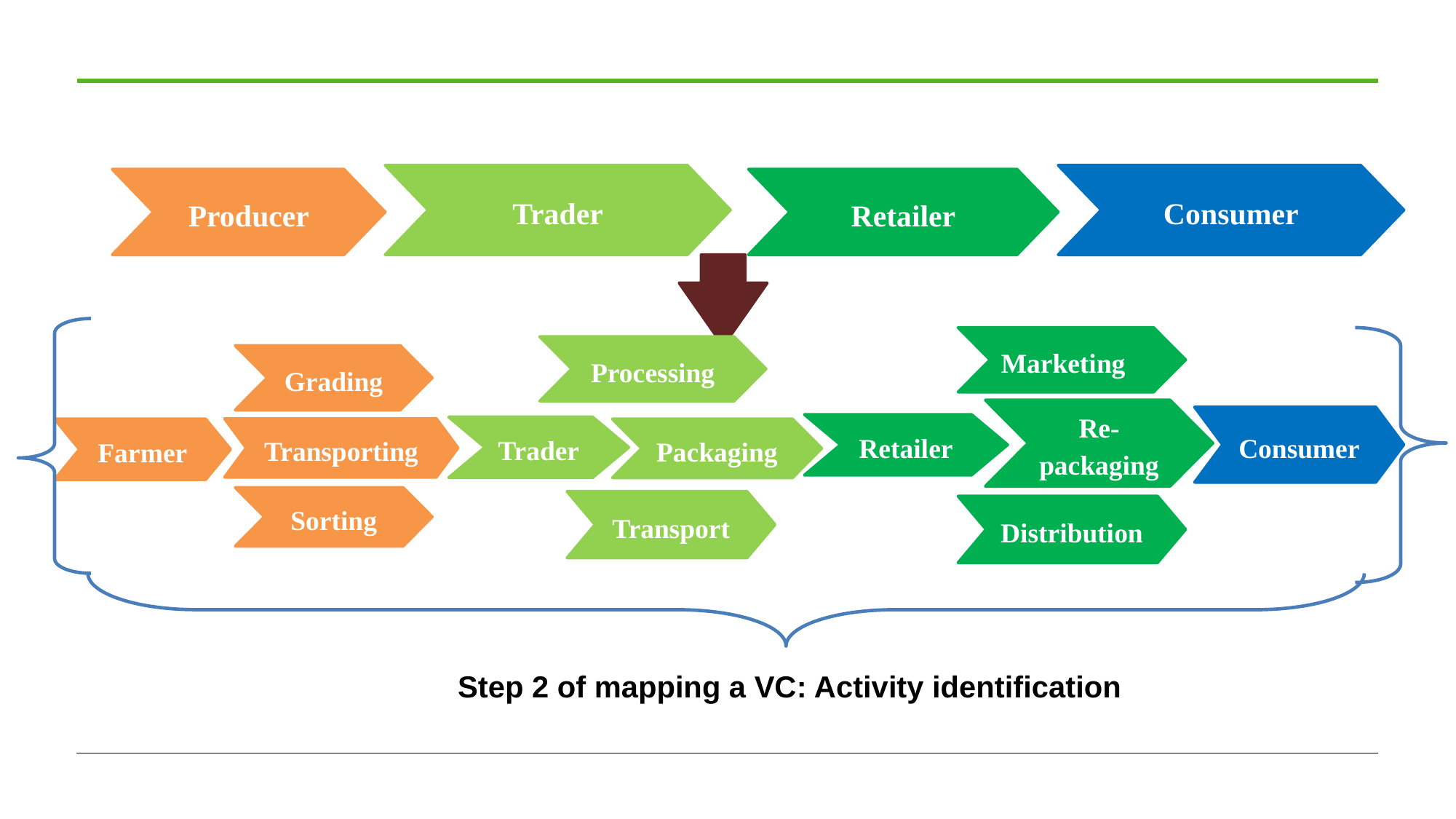

Consumer
Trader
Producer
Retailer

Marketing
Processing
Grading
Re-packaging
Consumer
Retailer
Trader
Transporting
Farmer
Packaging
Sorting
Transport
Distribution

Step 2 of mapping a VC: Activity identification